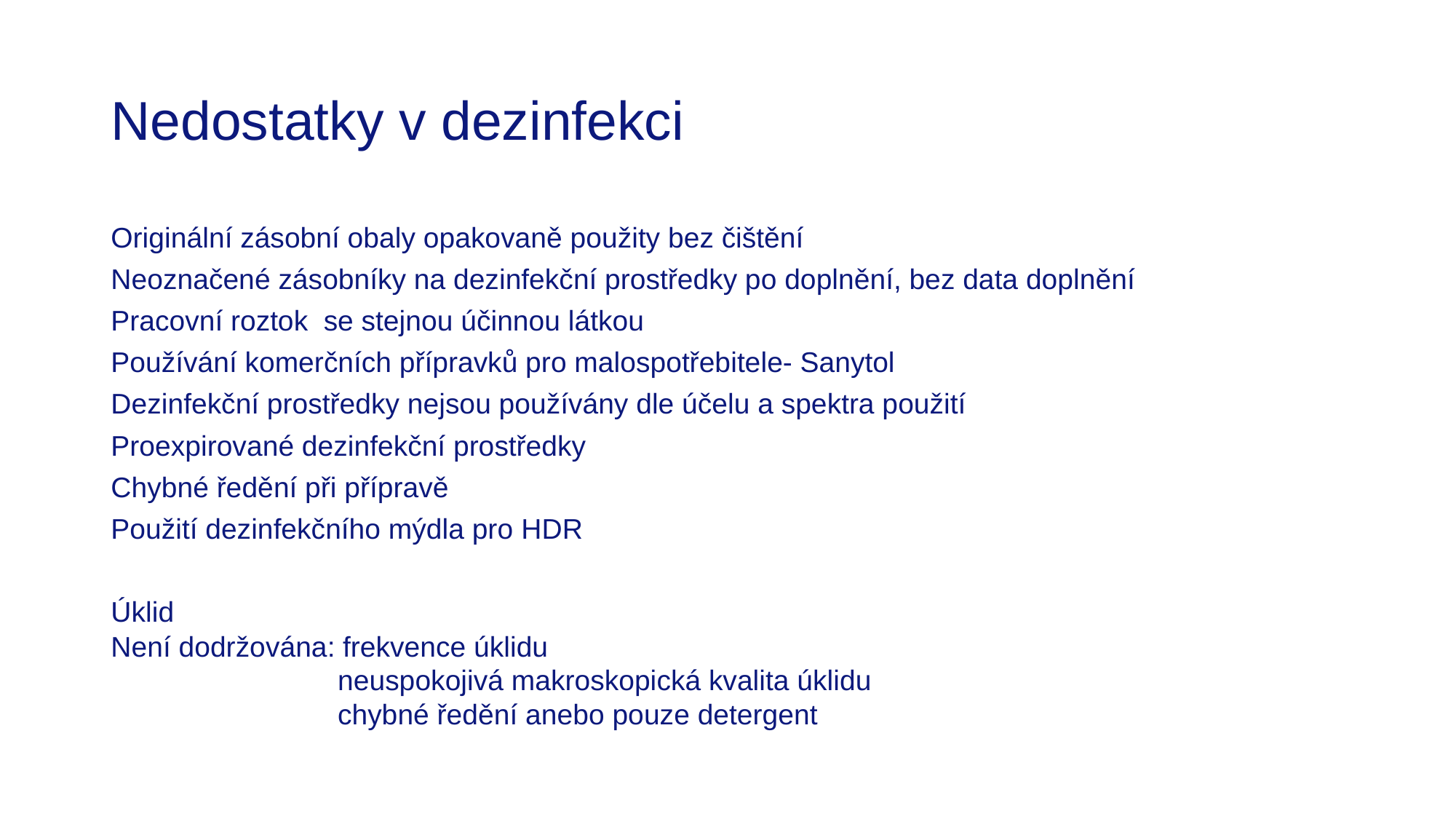

# Nedostatky v dezinfekci
Originální zásobní obaly opakovaně použity bez čištění
Neoznačené zásobníky na dezinfekční prostředky po doplnění, bez data doplnění
Pracovní roztok  se stejnou účinnou látkou
Používání komerčních přípravků pro malospotřebitele- Sanytol
Dezinfekční prostředky nejsou používány dle účelu a spektra použití
Proexpirované dezinfekční prostředky
Chybné ředění při přípravě
Použití dezinfekčního mýdla pro HDR

Úklid
Není dodržována: frekvence úklidu
                             neuspokojivá makroskopická kvalita úklidu
                             chybné ředění anebo pouze detergent